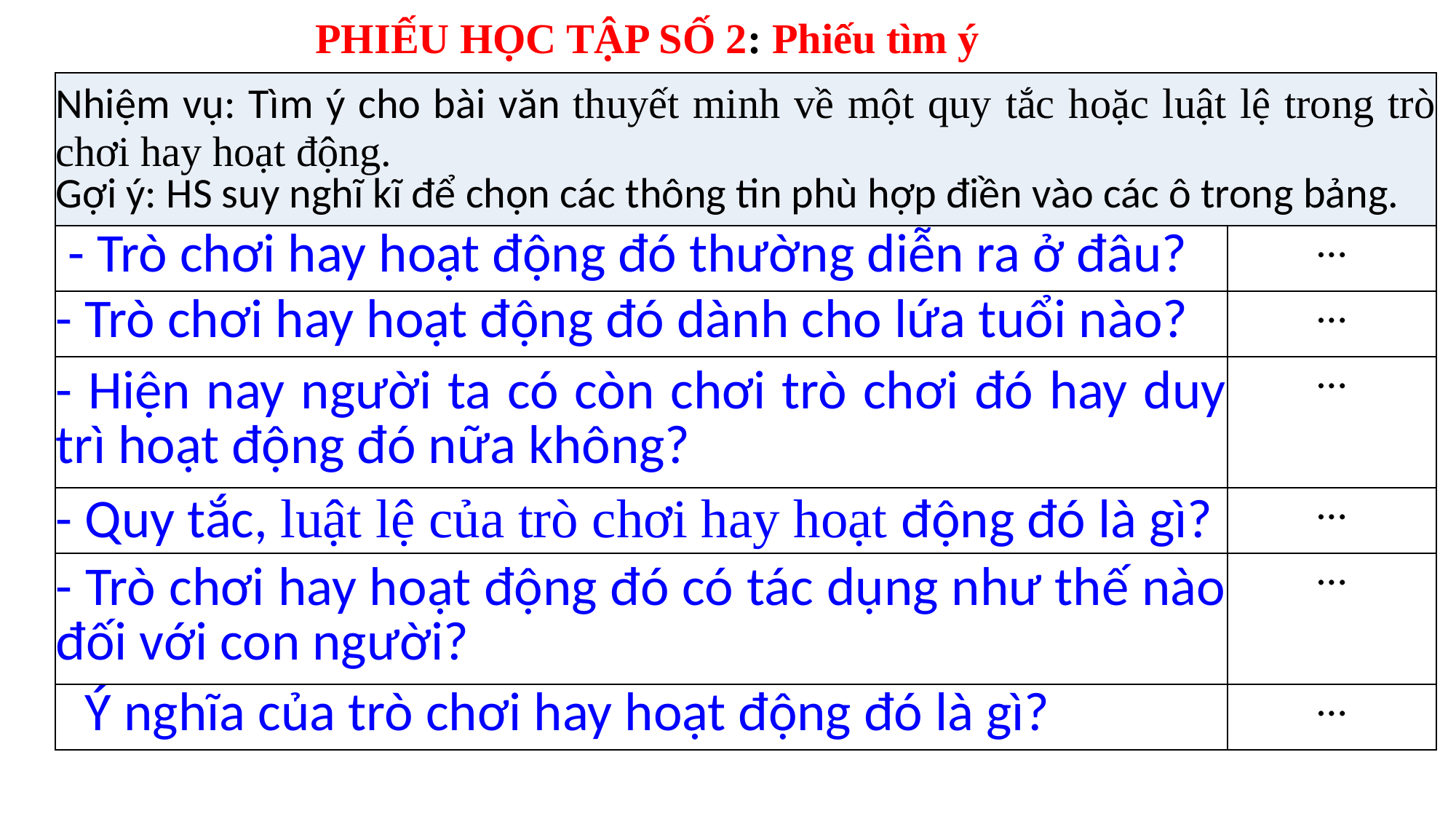

PHIẾU HỌC TẬP SỐ 2: Phiếu tìm ý
| Nhiệm vụ: Tìm ý cho bài văn thuyết minh về một quy tắc hoặc luật lệ trong trò chơi hay hoạt động. Gợi ý: HS suy nghĩ kĩ để chọn các thông tin phù hợp điền vào các ô trong bảng. |  |
| --- | --- |
| - Trò chơi hay hoạt động đó thường diễn ra ở đâu? | … |
| - Trò chơi hay hoạt động đó dành cho lứa tuổi nào? | … |
| - Hiện nay người ta có còn chơi trò chơi đó hay duy trì hoạt động đó nữa không? | … |
| - Quy tắc, luật lệ của trò chơi hay hoạt động đó là gì? | … |
| - Trò chơi hay hoạt động đó có tác dụng như thế nào đối với con người? | … |
| - Ý nghĩa của trò chơi hay hoạt động đó là gì? | … |